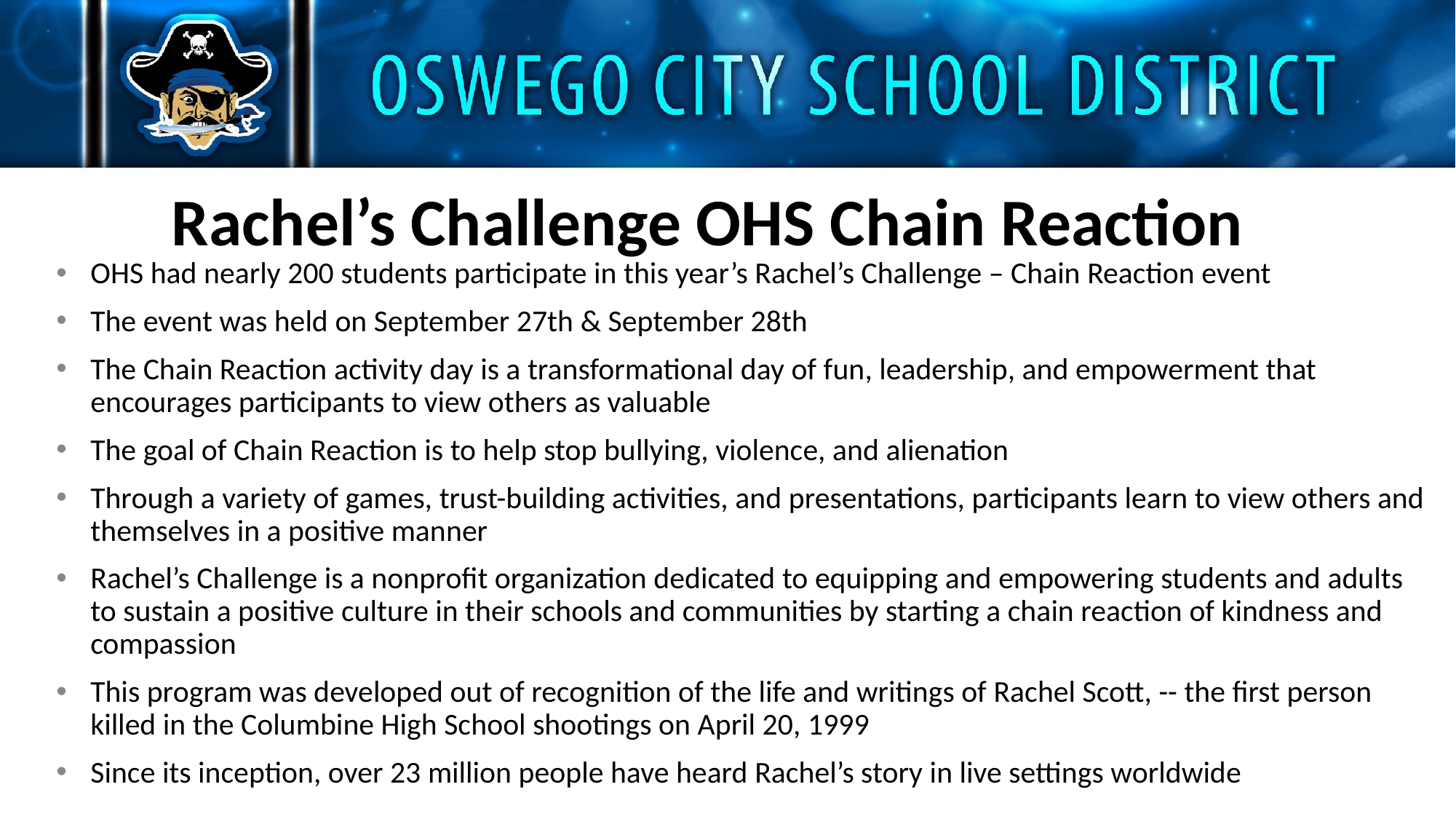

# Rachel’s Challenge OHS Chain Reaction
OHS had nearly 200 students participate in this year’s Rachel’s Challenge – Chain Reaction event
The event was held on September 27th & September 28th
The Chain Reaction activity day is a transformational day of fun, leadership, and empowerment that encourages participants to view others as valuable
The goal of Chain Reaction is to help stop bullying, violence, and alienation
Through a variety of games, trust-building activities, and presentations, participants learn to view others and themselves in a positive manner
Rachel’s Challenge is a nonprofit organization dedicated to equipping and empowering students and adults to sustain a positive culture in their schools and communities by starting a chain reaction of kindness and compassion
This program was developed out of recognition of the life and writings of Rachel Scott, -- the first person killed in the Columbine High School shootings on April 20, 1999
Since its inception, over 23 million people have heard Rachel’s story in live settings worldwide